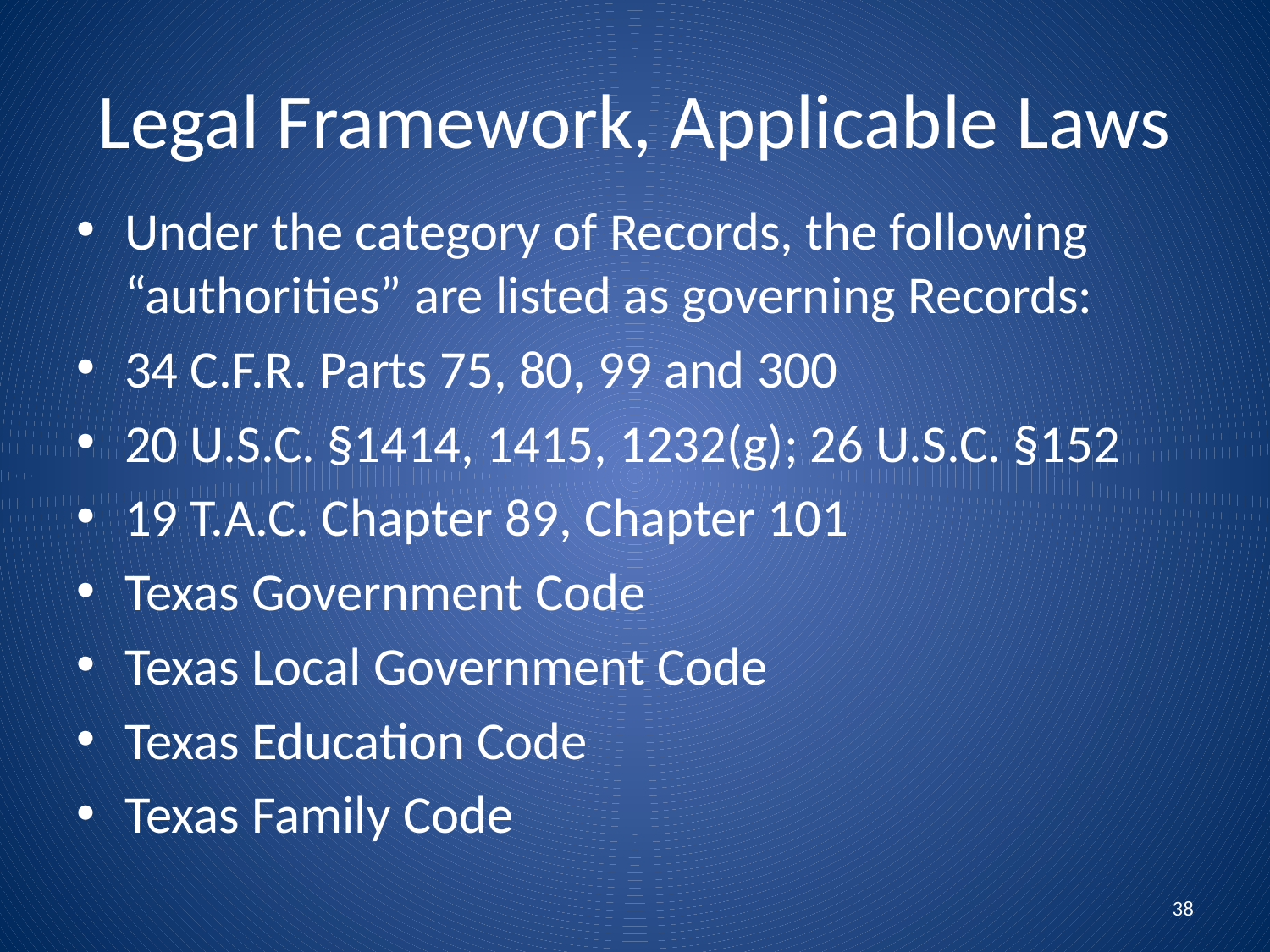

# Legal Framework, Applicable Laws
Under the category of Records, the following “authorities” are listed as governing Records:
34 C.F.R. Parts 75, 80, 99 and 300
20 U.S.C. §1414, 1415, 1232(g); 26 U.S.C. §152
19 T.A.C. Chapter 89, Chapter 101
Texas Government Code
Texas Local Government Code
Texas Education Code
Texas Family Code

38